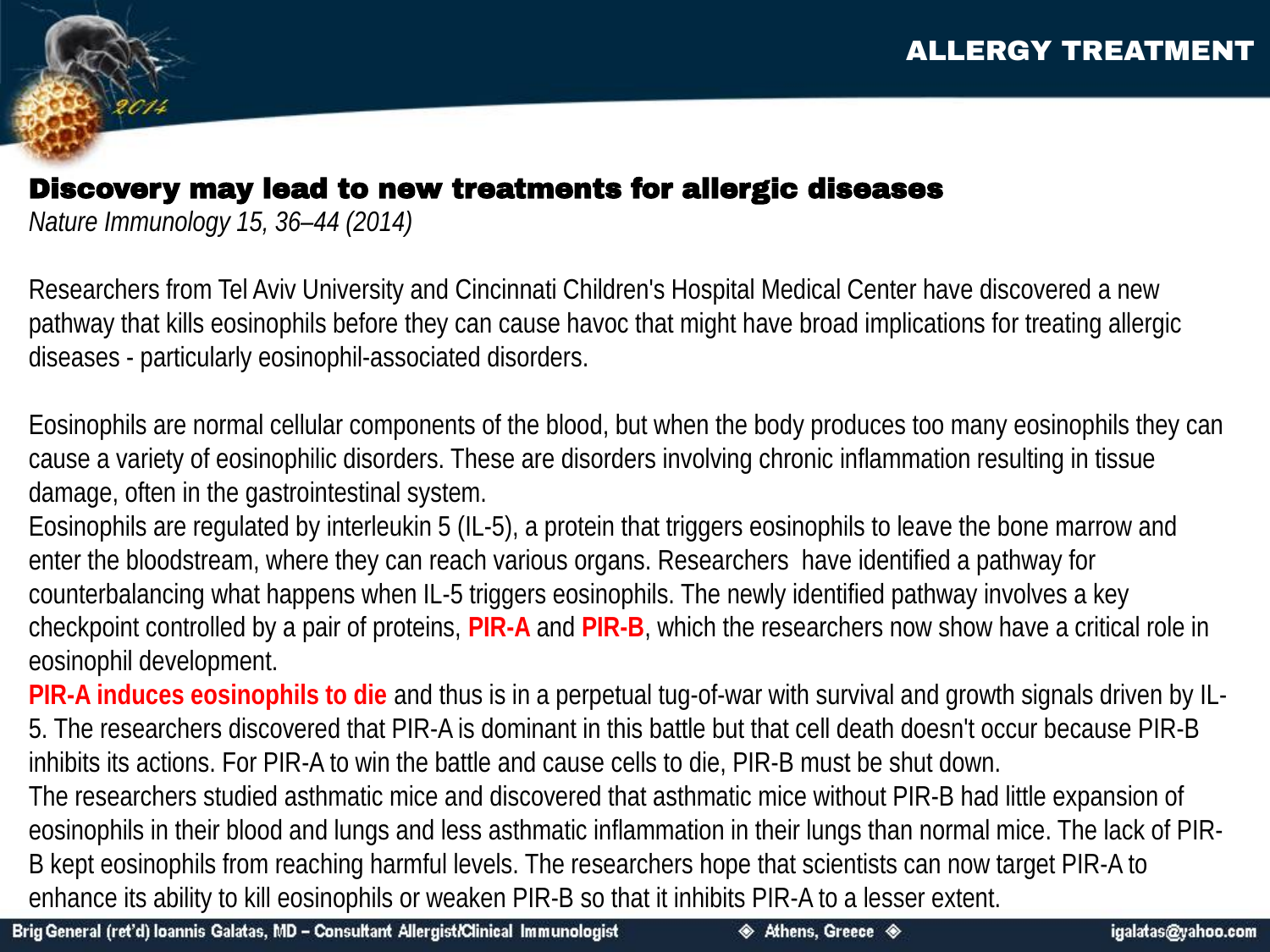

ALLERGY TREATMENT
Discovery may lead to new treatments for allergic diseases
Nature Immunology 15, 36–44 (2014)

Researchers from Tel Aviv University and Cincinnati Children's Hospital Medical Center have discovered a new pathway that kills eosinophils before they can cause havoc that might have broad implications for treating allergic diseases - particularly eosinophil-associated disorders.

Eosinophils are normal cellular components of the blood, but when the body produces too many eosinophils they can cause a variety of eosinophilic disorders. These are disorders involving chronic inflammation resulting in tissue damage, often in the gastrointestinal system.
Eosinophils are regulated by interleukin 5 (IL-5), a protein that triggers eosinophils to leave the bone marrow and enter the bloodstream, where they can reach various organs. Researchers  have identified a pathway for counterbalancing what happens when IL-5 triggers eosinophils. The newly identified pathway involves a key checkpoint controlled by a pair of proteins, PIR-A and PIR-B, which the researchers now show have a critical role in eosinophil development.
PIR-A induces eosinophils to die and thus is in a perpetual tug-of-war with survival and growth signals driven by IL-5. The researchers discovered that PIR-A is dominant in this battle but that cell death doesn't occur because PIR-B inhibits its actions. For PIR-A to win the battle and cause cells to die, PIR-B must be shut down.
The researchers studied asthmatic mice and discovered that asthmatic mice without PIR-B had little expansion of eosinophils in their blood and lungs and less asthmatic inflammation in their lungs than normal mice. The lack of PIR-B kept eosinophils from reaching harmful levels. The researchers hope that scientists can now target PIR-A to enhance its ability to kill eosinophils or weaken PIR-B so that it inhibits PIR-A to a lesser extent.